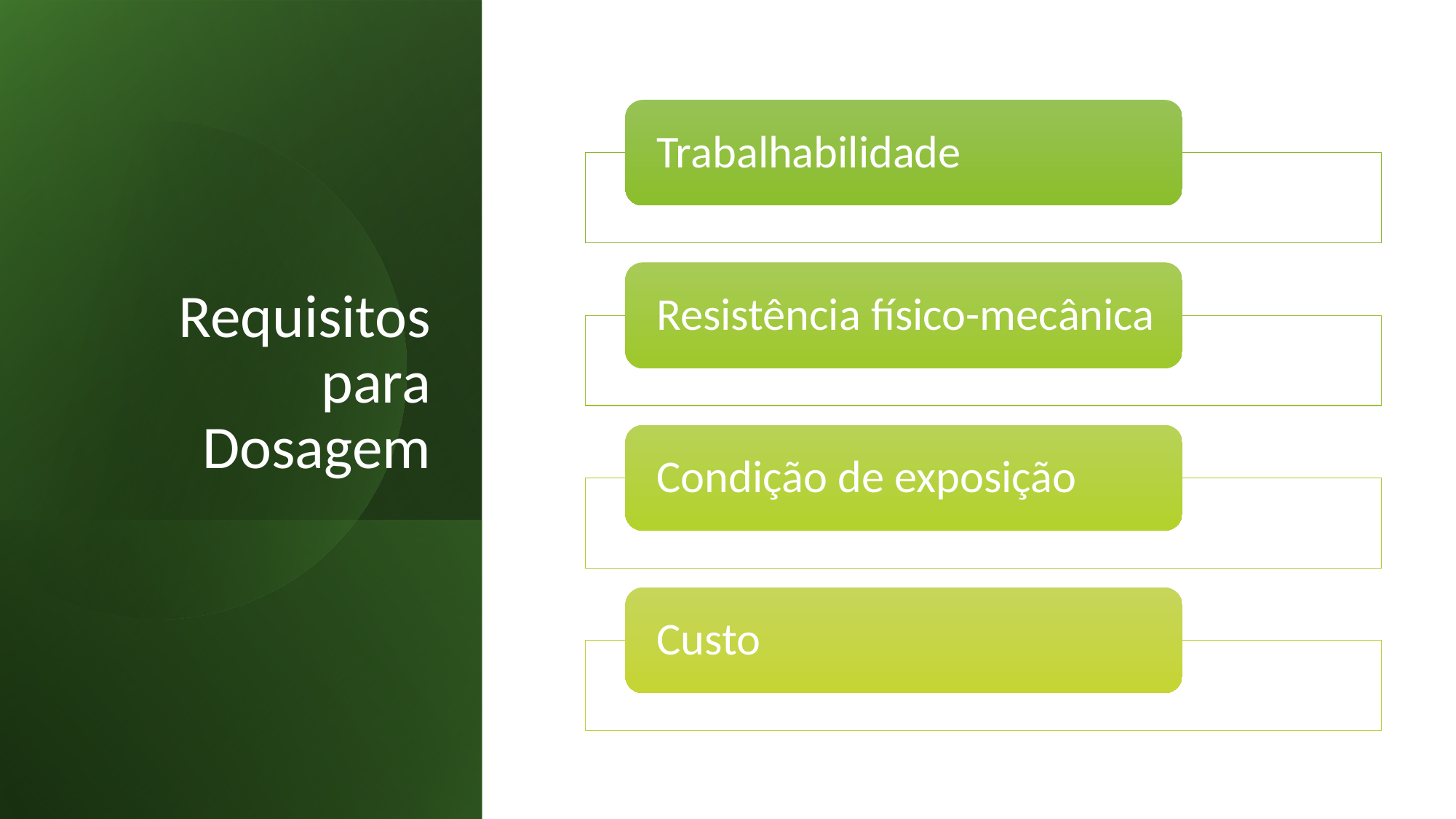

Trabalhabilidade
Resistência físico-mecânica
Condição de exposição
Custo

# Requisitos para Dosagem